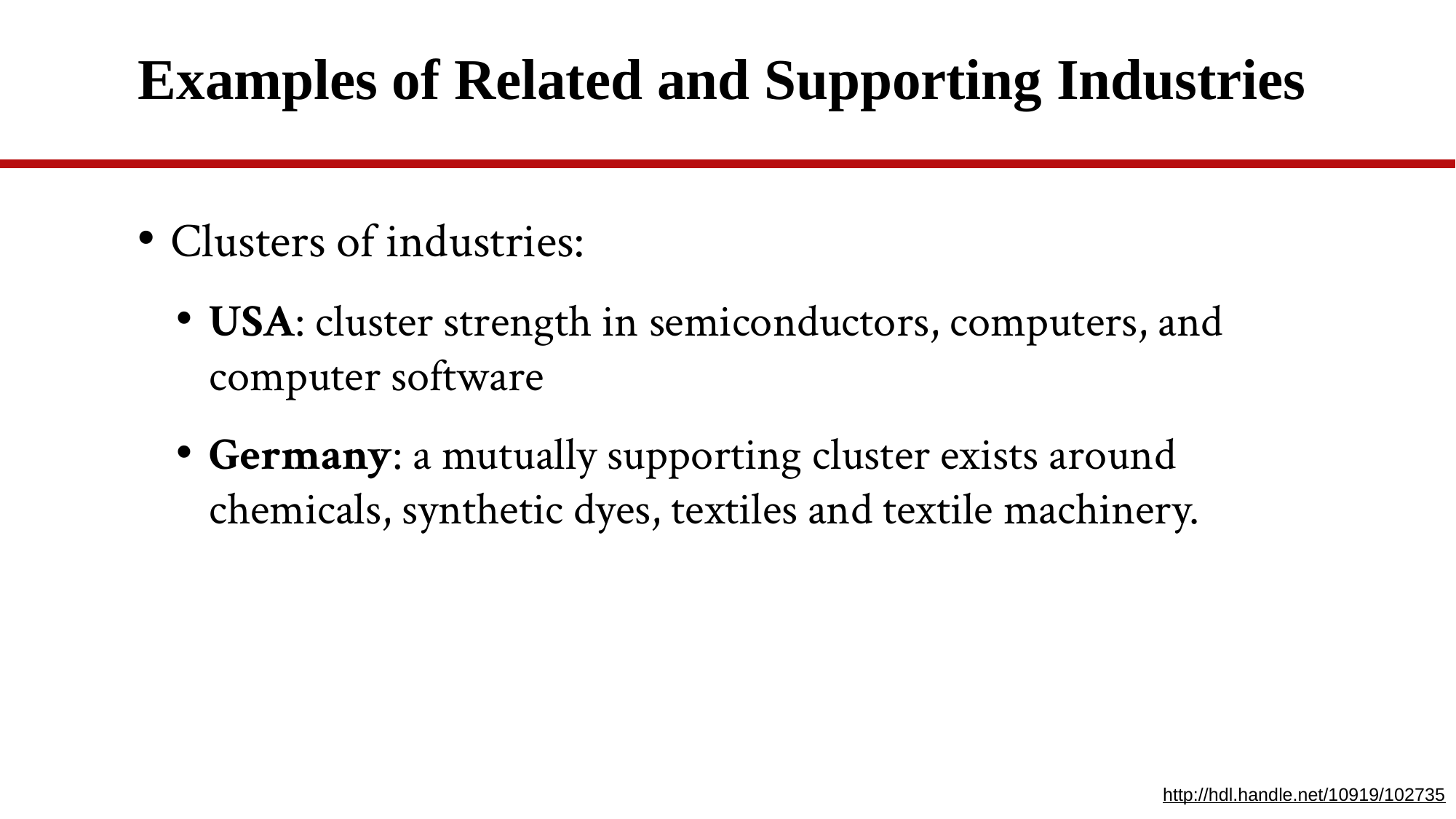

# Examples of Related and Supporting Industries
Clusters of industries:
USA: cluster strength in semiconductors, computers, and computer software
Germany: a mutually supporting cluster exists around chemicals, synthetic dyes, textiles and textile machinery.

http://hdl.handle.net/10919/102735